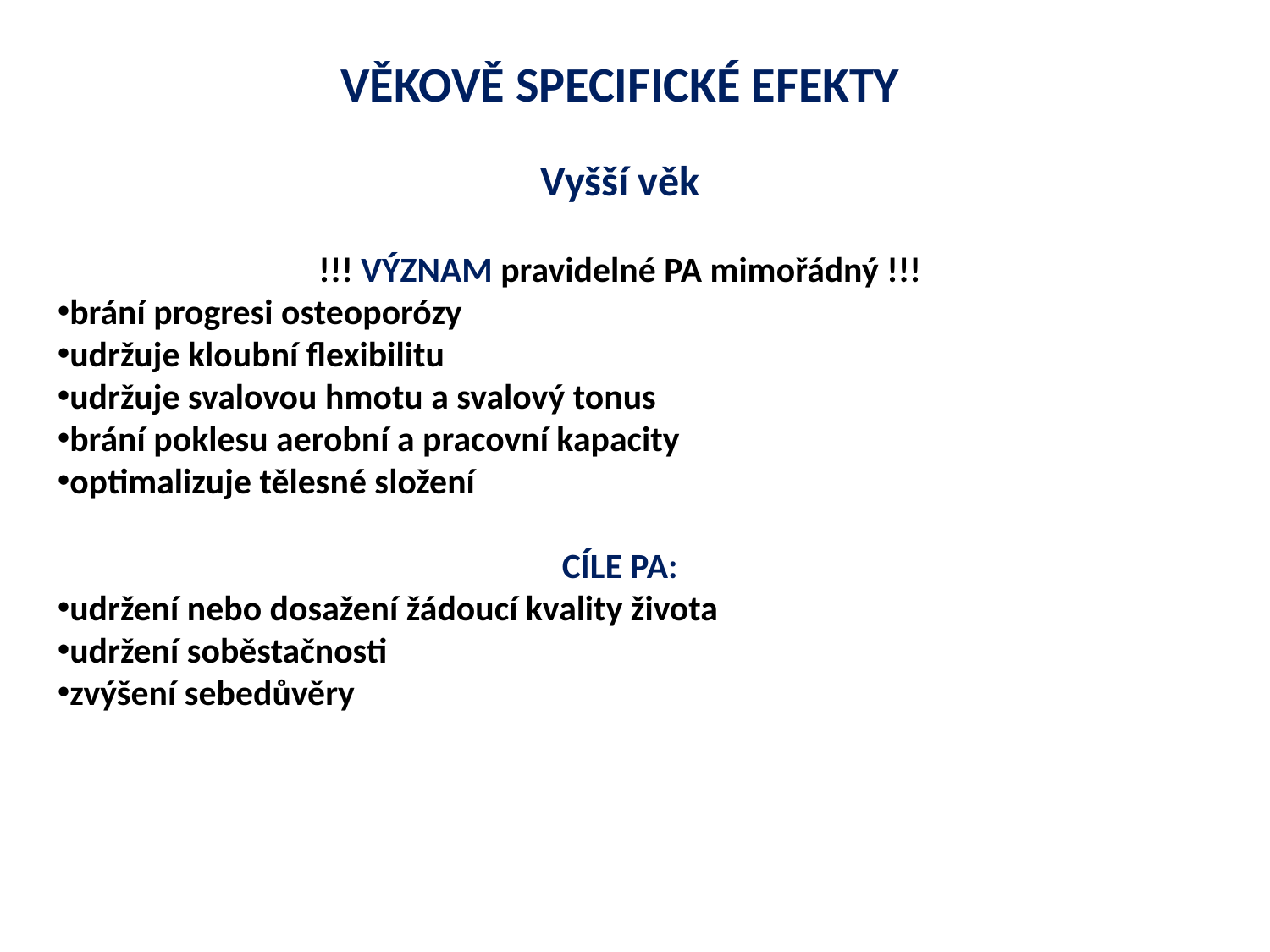

VĚKOVĚ SPECIFICKÉ EFEKTY

Vyšší věk

!!! VÝZNAM pravidelné PA mimořádný !!!
brání progresi osteoporózy
udržuje kloubní flexibilitu
udržuje svalovou hmotu a svalový tonus
brání poklesu aerobní a pracovní kapacity
optimalizuje tělesné složení

CÍLE PA:
udržení nebo dosažení žádoucí kvality života
udržení soběstačnosti
zvýšení sebedůvěry